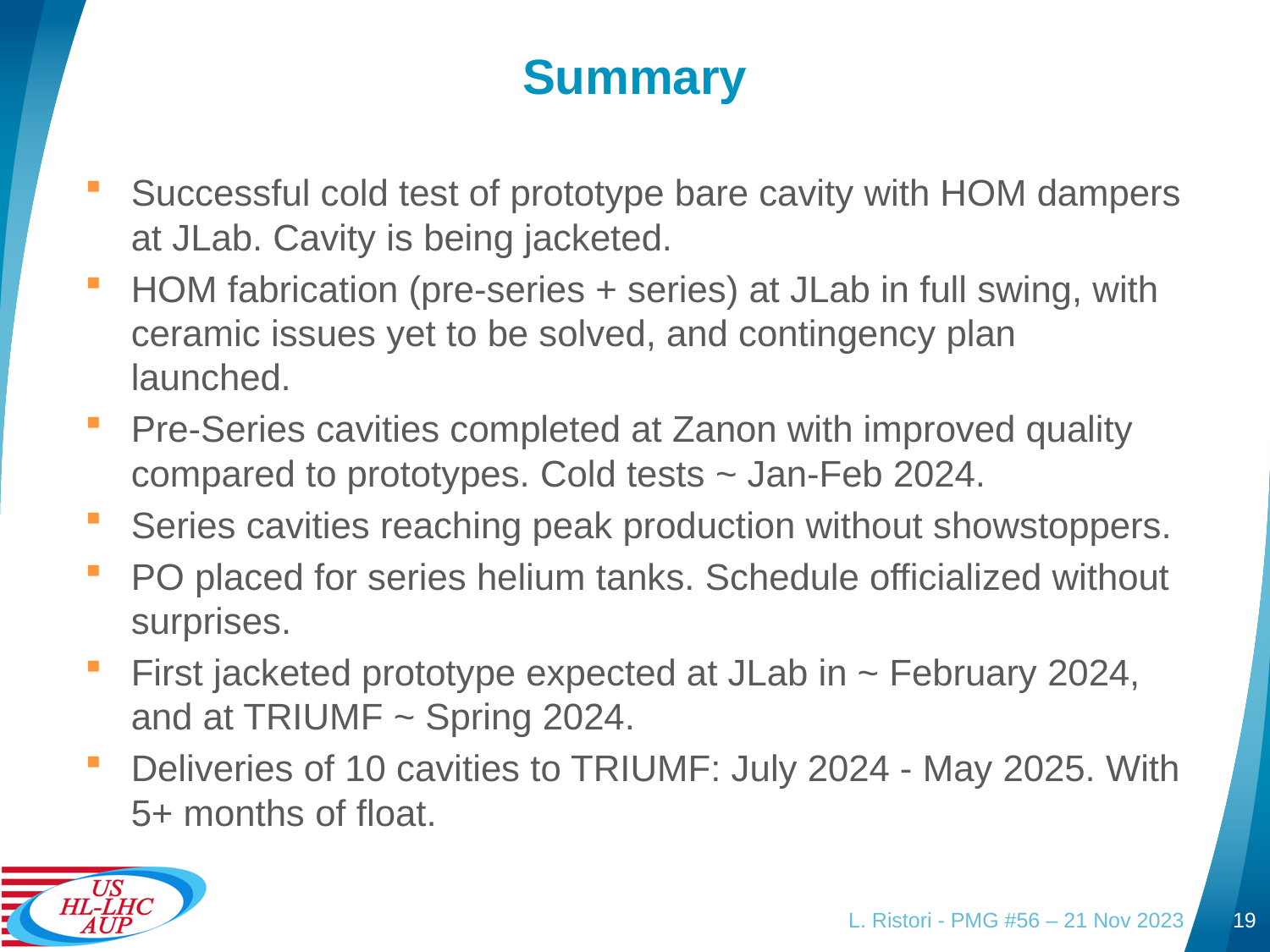

# Summary
Successful cold test of prototype bare cavity with HOM dampers at JLab. Cavity is being jacketed.
HOM fabrication (pre-series + series) at JLab in full swing, with ceramic issues yet to be solved, and contingency plan launched.
Pre-Series cavities completed at Zanon with improved quality compared to prototypes. Cold tests ~ Jan-Feb 2024.
Series cavities reaching peak production without showstoppers.
PO placed for series helium tanks. Schedule officialized without surprises.
First jacketed prototype expected at JLab in ~ February 2024, and at TRIUMF ~ Spring 2024.
Deliveries of 10 cavities to TRIUMF: July 2024 - May 2025. With 5+ months of float.
L. Ristori - PMG #56 – 21 Nov 2023
19